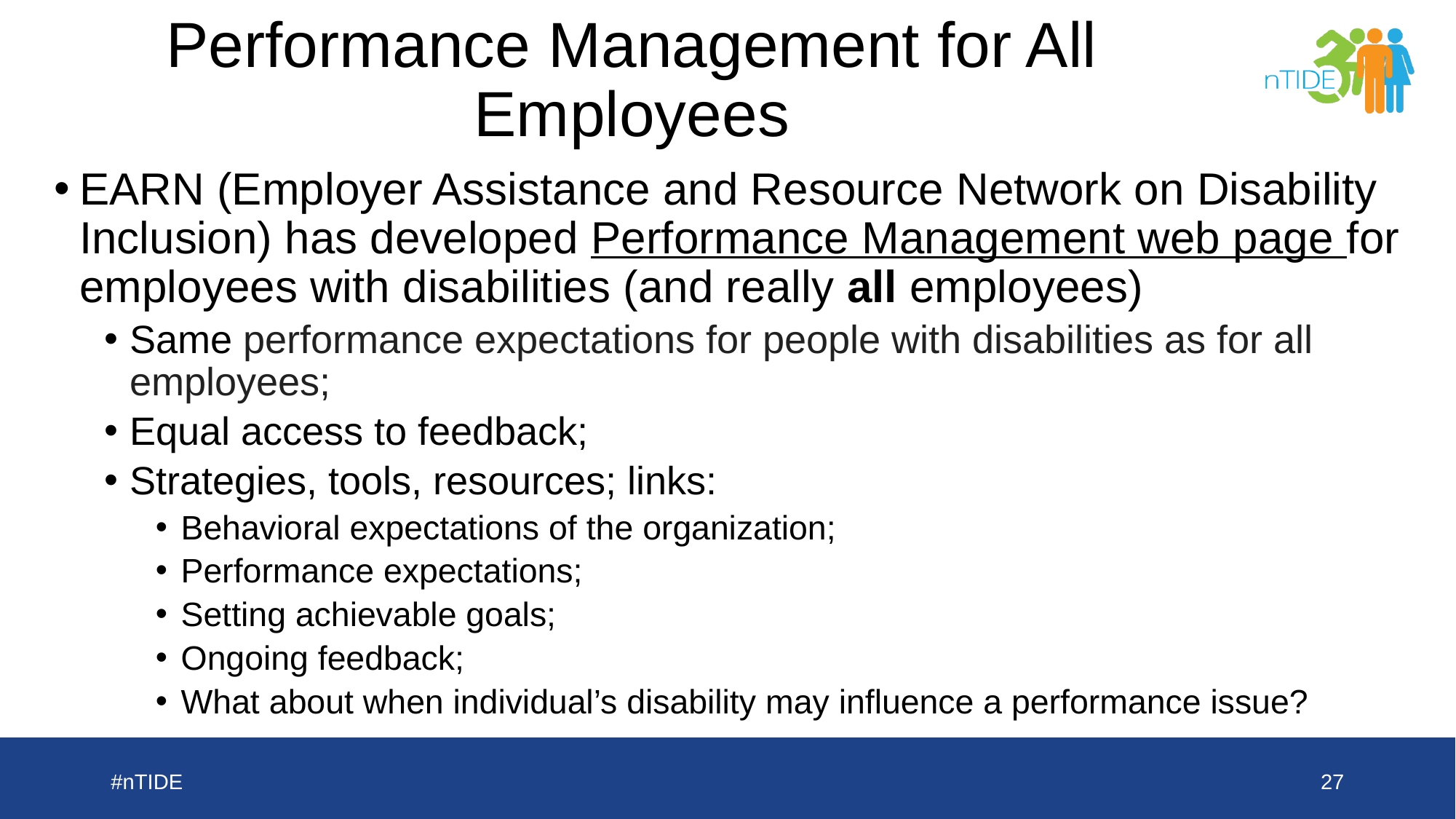

# Performance Management for All Employees
EARN (Employer Assistance and Resource Network on Disability Inclusion) has developed Performance Management web page for employees with disabilities (and really all employees)
Same performance expectations for people with disabilities as for all employees;
Equal access to feedback;
Strategies, tools, resources; links:
Behavioral expectations of the organization;
Performance expectations;
Setting achievable goals;
Ongoing feedback;
What about when individual’s disability may influence a performance issue?

#nTIDE
27